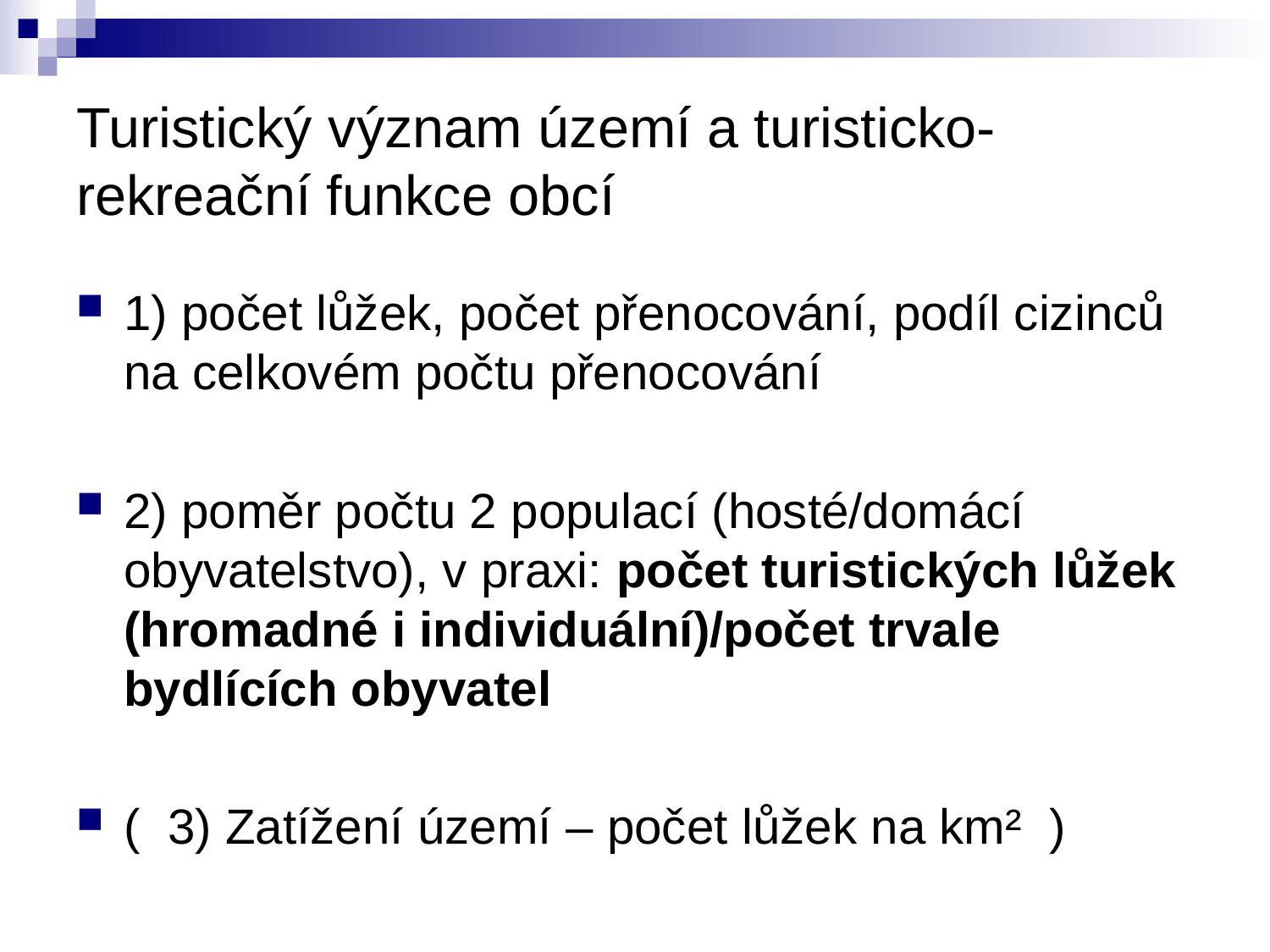

# Turistický význam území a turisticko-rekreační funkce obcí
1) počet lůžek, počet přenocování, podíl cizinců na celkovém počtu přenocování

2) poměr počtu 2 populací (hosté/domácí obyvatelstvo), v praxi: počet turistických lůžek (hromadné i individuální)/počet trvale bydlících obyvatel

(  3) Zatížení území – počet lůžek na km²  )